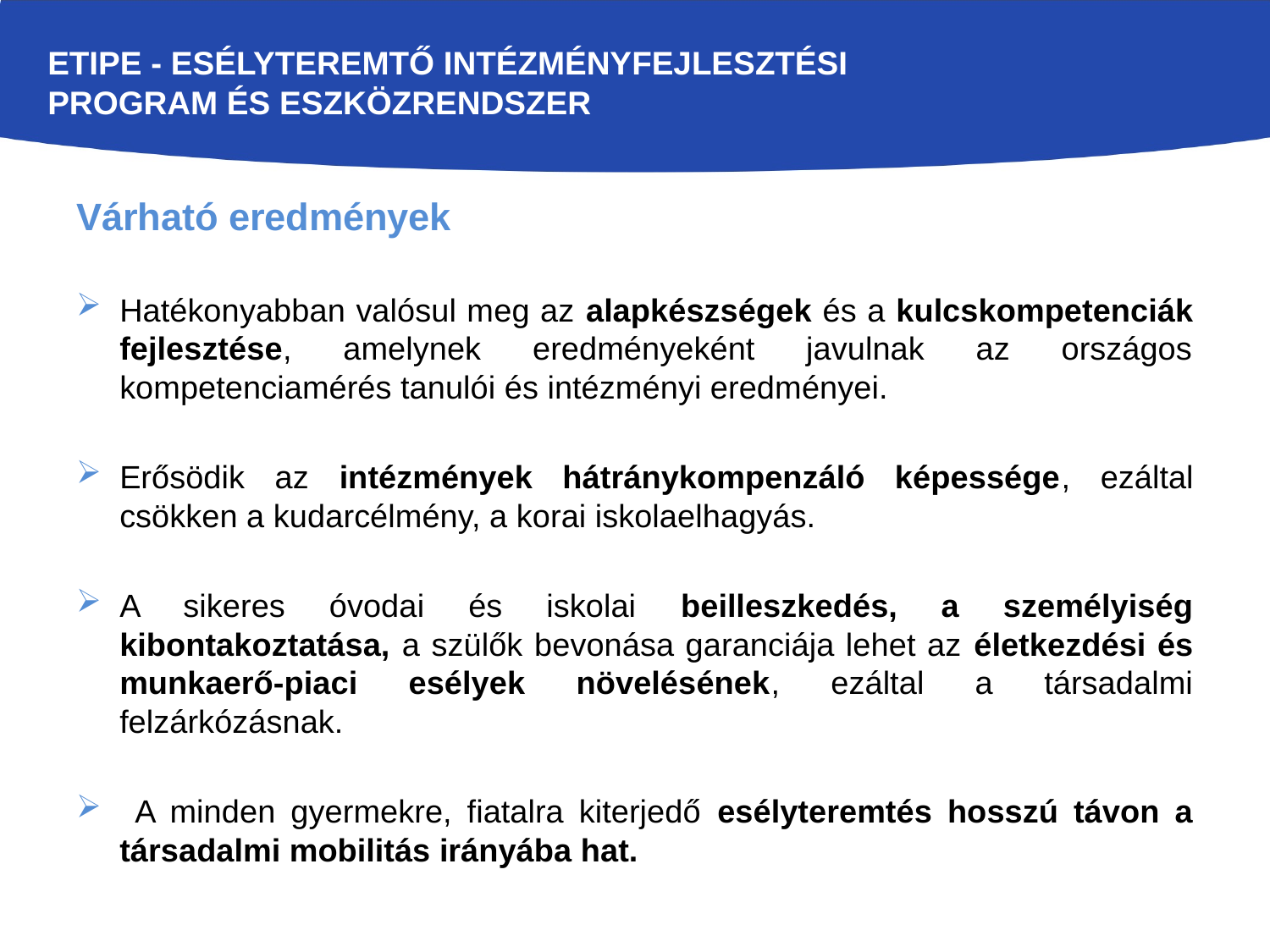

# ETIPE - Esélyteremtő intézményfejlesztési 	   	  program és eszközrendszer
Várható eredmények

Hatékonyabban valósul meg az alapkészségek és a kulcskompetenciák fejlesztése, amelynek eredményeként javulnak az országos kompetenciamérés tanulói és intézményi eredményei.

Erősödik az intézmények hátránykompenzáló képessége, ezáltal csökken a kudarcélmény, a korai iskolaelhagyás.

A sikeres óvodai és iskolai beilleszkedés, a személyiség kibontakoztatása, a szülők bevonása garanciája lehet az életkezdési és munkaerő-piaci esélyek növelésének, ezáltal a társadalmi felzárkózásnak.

 A minden gyermekre, fiatalra kiterjedő esélyteremtés hosszú távon a társadalmi mobilitás irányába hat.